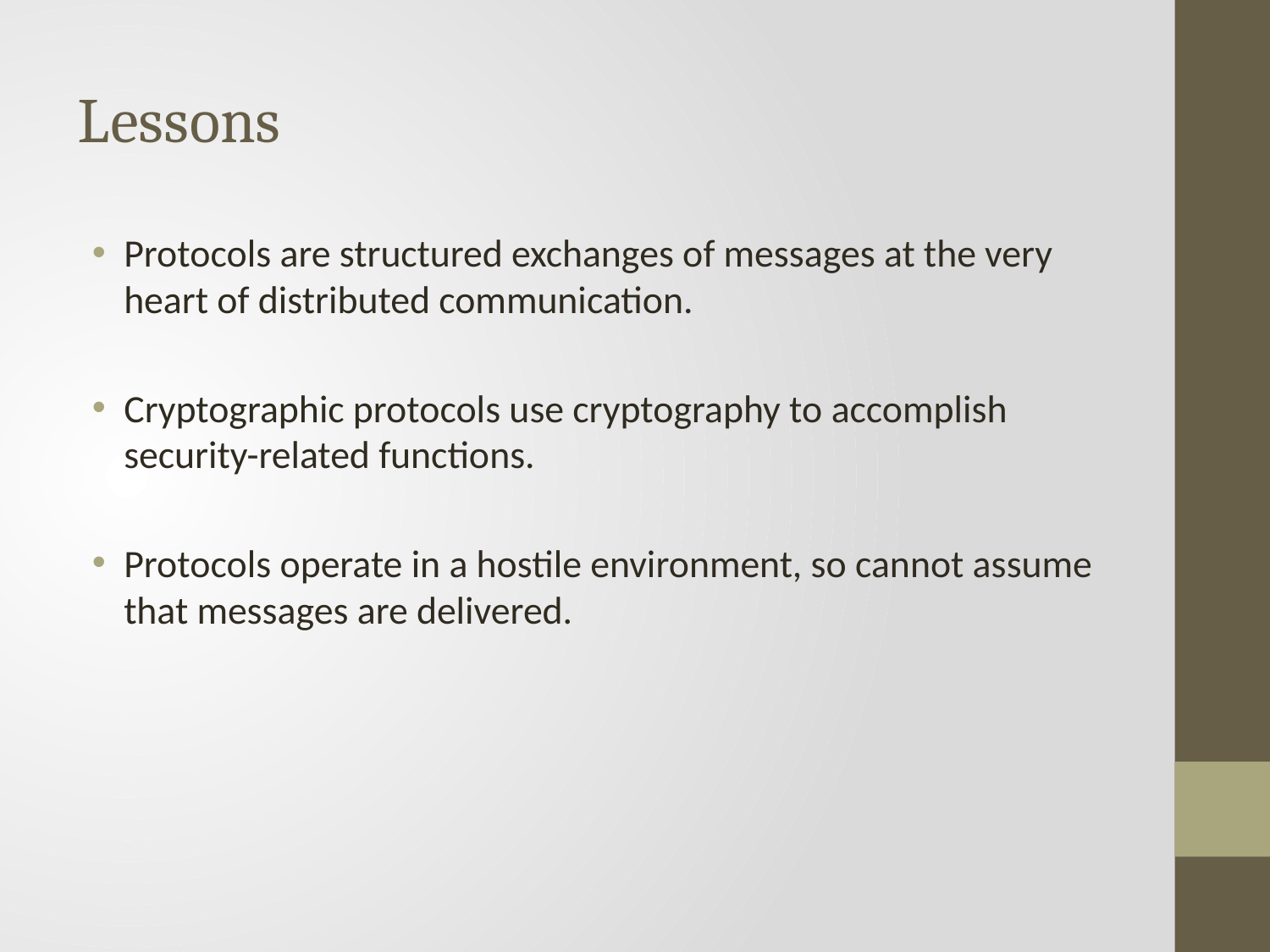

# Lessons
Protocols are structured exchanges of messages at the very heart of distributed communication.

Cryptographic protocols use cryptography to accomplish security-related functions.

Protocols operate in a hostile environment, so cannot assume that messages are delivered.